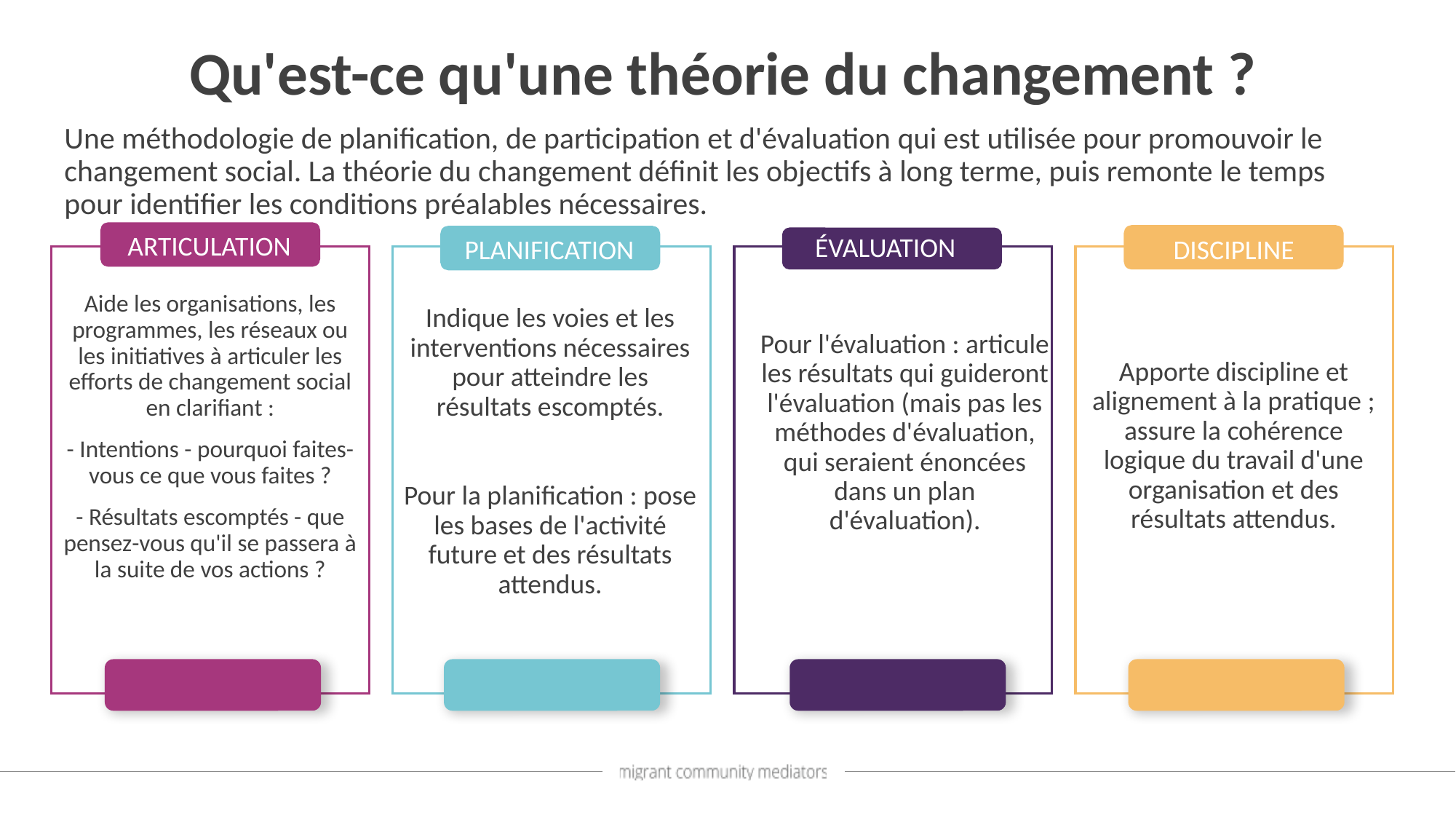

Qu'est-ce qu'une théorie du changement ?
Une méthodologie de planification, de participation et d'évaluation qui est utilisée pour promouvoir le changement social. La théorie du changement définit les objectifs à long terme, puis remonte le temps pour identifier les conditions préalables nécessaires.

ARTICULATION
ÉVALUATION

PLANIFICATION
DISCIPLINE
Aide les organisations, les programmes, les réseaux ou les initiatives à articuler les efforts de changement social en clarifiant :
- Intentions - pourquoi faites-vous ce que vous faites ?
- Résultats escomptés - que pensez-vous qu'il se passera à la suite de vos actions ?
Indique les voies et les interventions nécessaires pour atteindre les résultats escomptés.

Pour la planification : pose les bases de l'activité future et des résultats attendus.

Pour l'évaluation : articule les résultats qui guideront l'évaluation (mais pas les méthodes d'évaluation, qui seraient énoncées dans un plan d'évaluation).
Apporte discipline et alignement à la pratique ; assure la cohérence logique du travail d'une organisation et des résultats attendus.